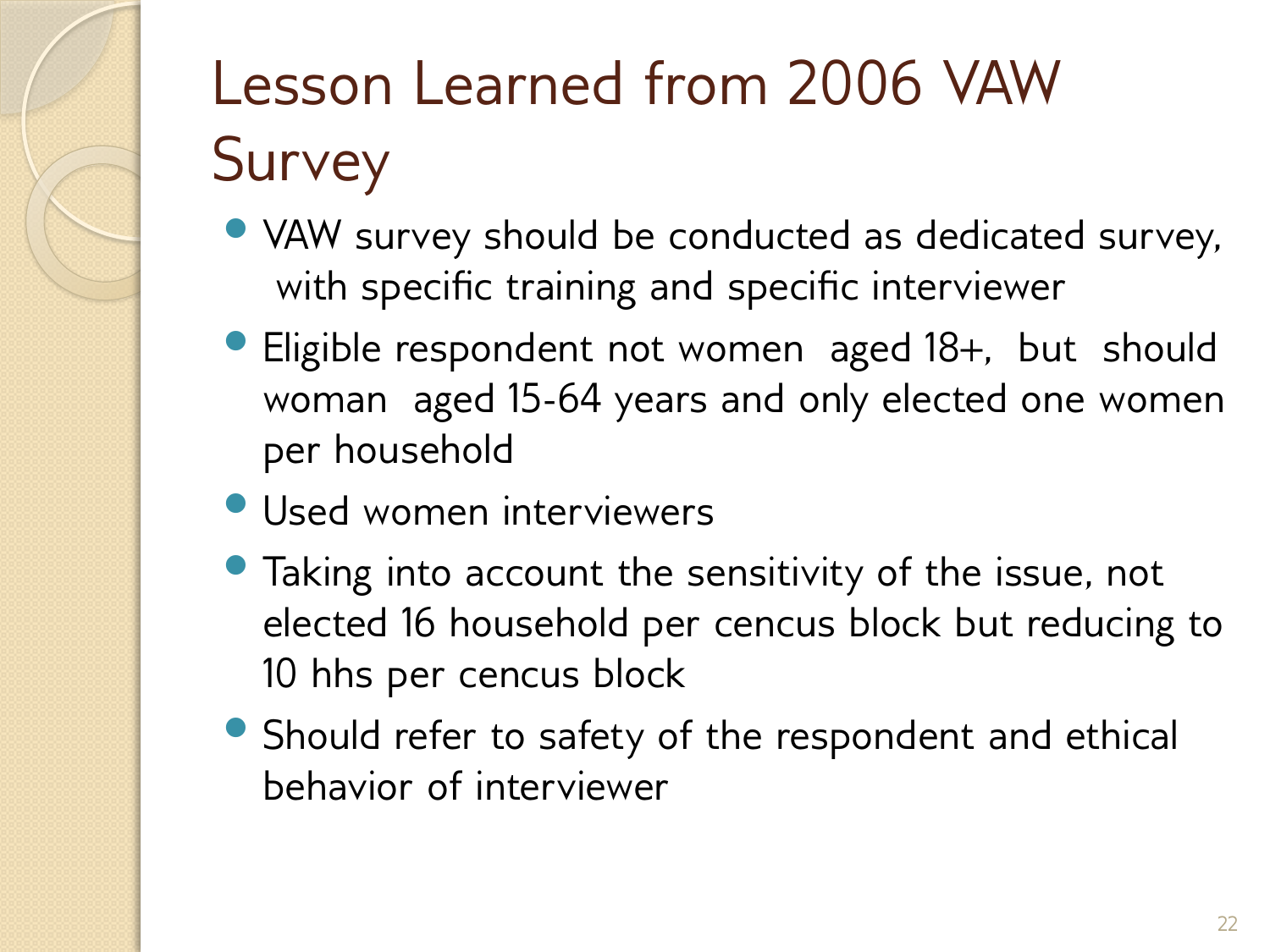

# Lesson Learned from 2006 VAW Survey
VAW survey should be conducted as dedicated survey,  with specific training and specific interviewer
Eligible respondent not women  aged 18+,  but  should woman  aged 15-64 years and only elected one women per household
Used women interviewers
Taking into account the sensitivity of the issue, not elected 16 household per cencus block but reducing to 10 hhs per cencus block
Should refer to safety of the respondent and ethical behavior of interviewer
22